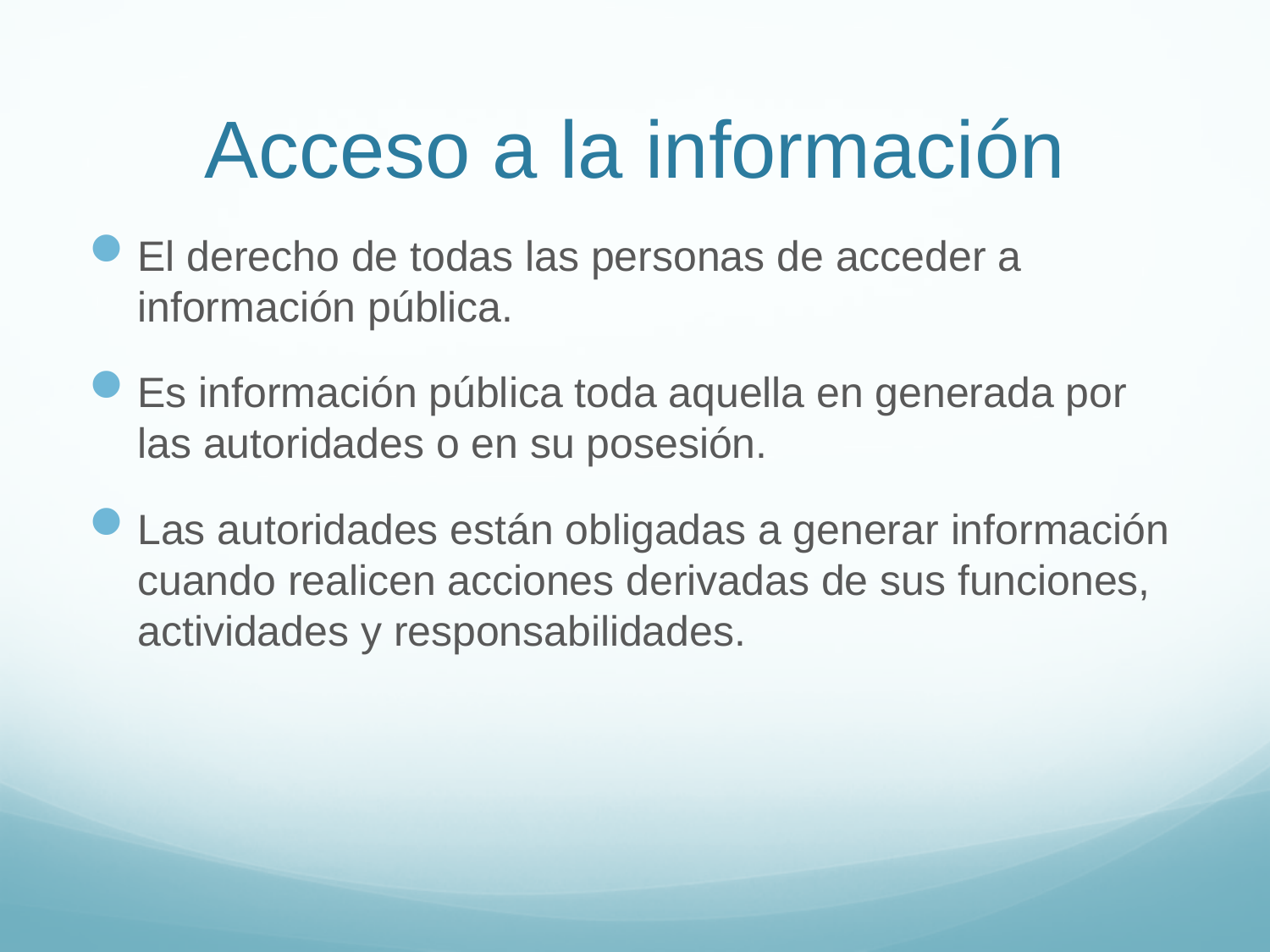

# Acceso a la información
El derecho de todas las personas de acceder a información pública.
Es información pública toda aquella en generada por las autoridades o en su posesión.
Las autoridades están obligadas a generar información cuando realicen acciones derivadas de sus funciones, actividades y responsabilidades.